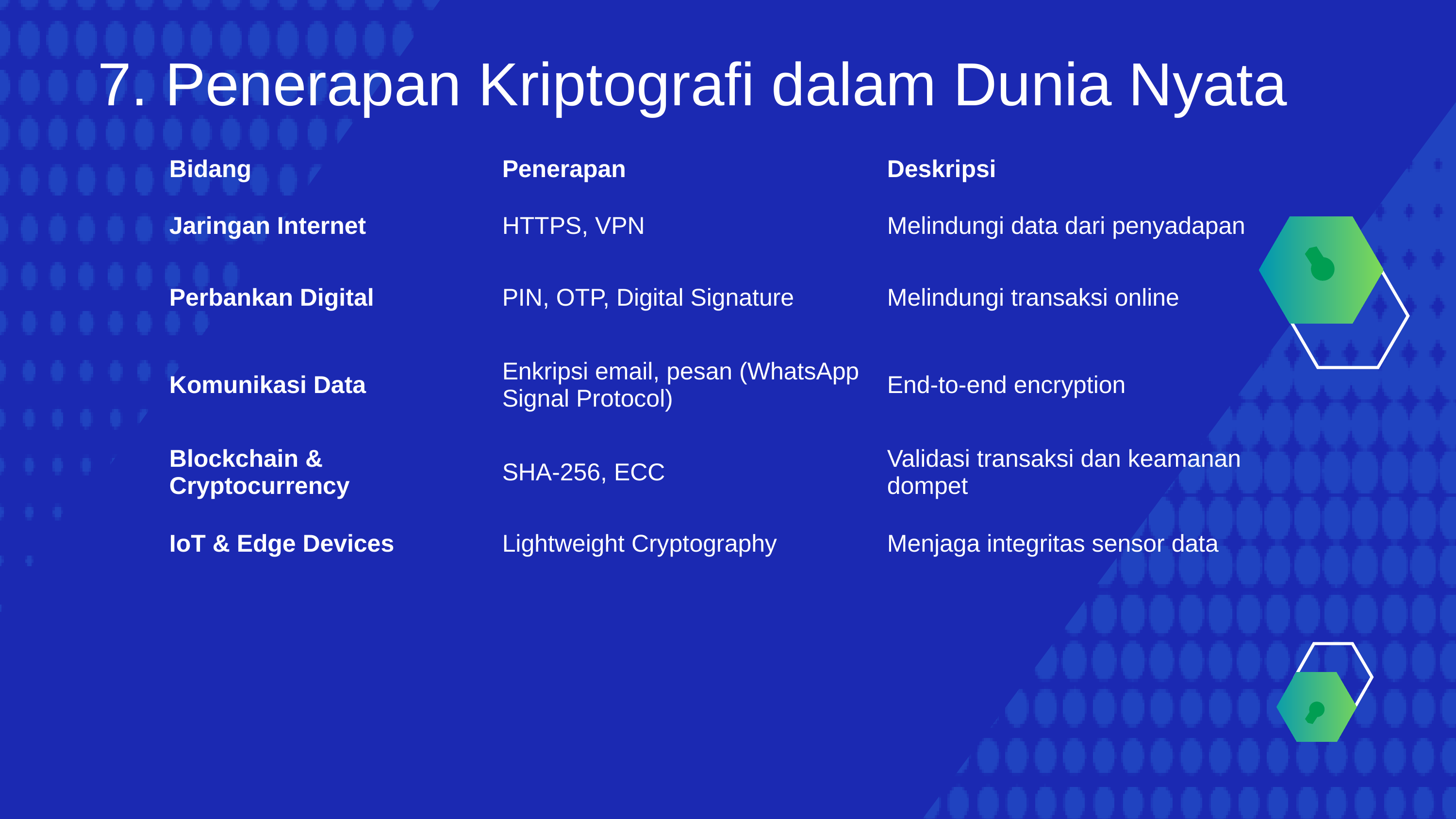

7. Penerapan Kriptografi dalam Dunia Nyata
| Bidang | Penerapan | Deskripsi |
| --- | --- | --- |
| Jaringan Internet | HTTPS, VPN | Melindungi data dari penyadapan |
| Perbankan Digital | PIN, OTP, Digital Signature | Melindungi transaksi online |
| Komunikasi Data | Enkripsi email, pesan (WhatsApp Signal Protocol) | End-to-end encryption |
| Blockchain & Cryptocurrency | SHA-256, ECC | Validasi transaksi dan keamanan dompet |
| IoT & Edge Devices | Lightweight Cryptography | Menjaga integritas sensor data |